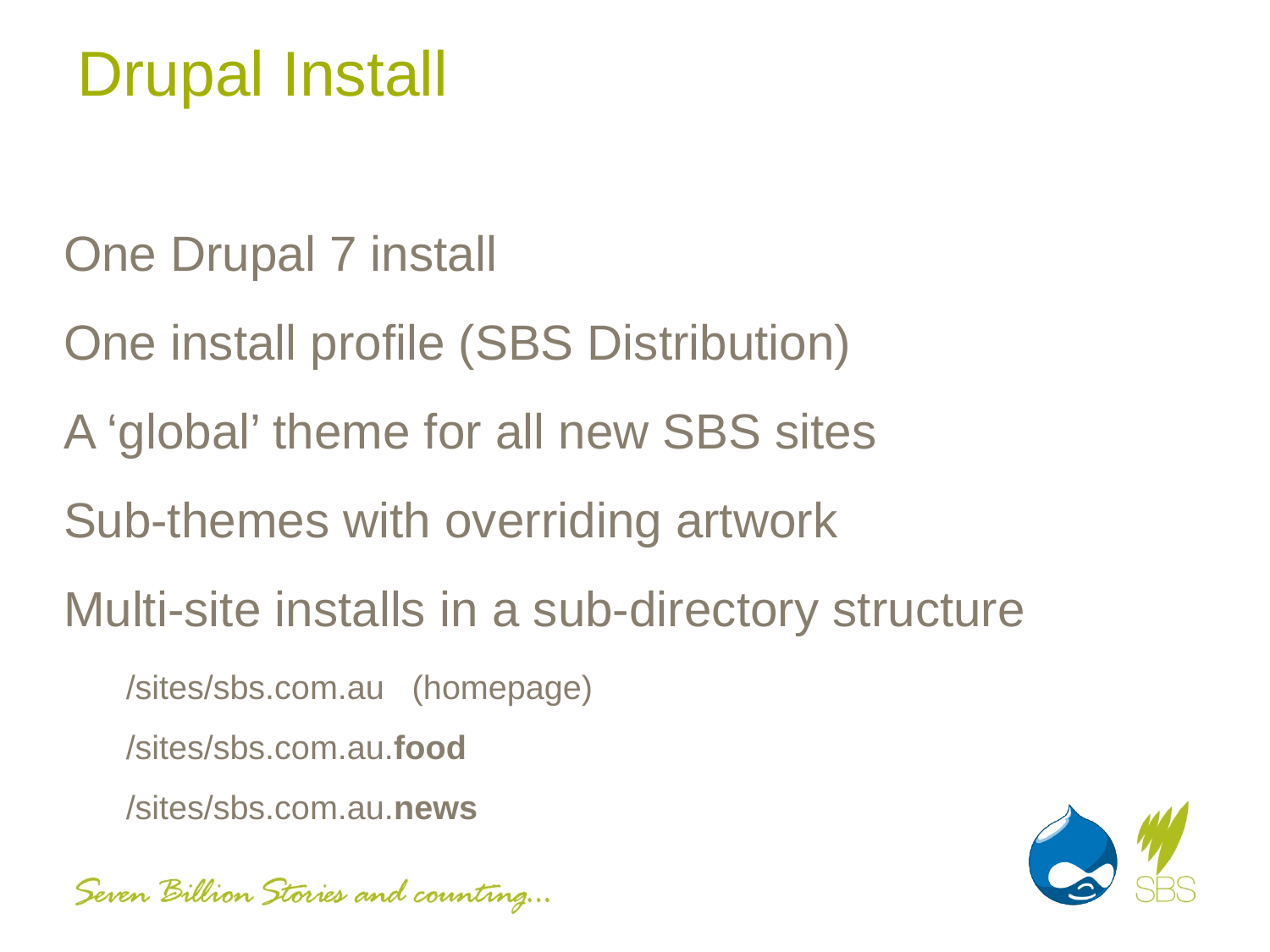

# Drupal Install
One Drupal 7 install
One install profile (SBS Distribution)
A ‘global’ theme for all new SBS sites
Sub-themes with overriding artwork
Multi-site installs in a sub-directory structure
/sites/sbs.com.au   (homepage)
/sites/sbs.com.au.food
/sites/sbs.com.au.news